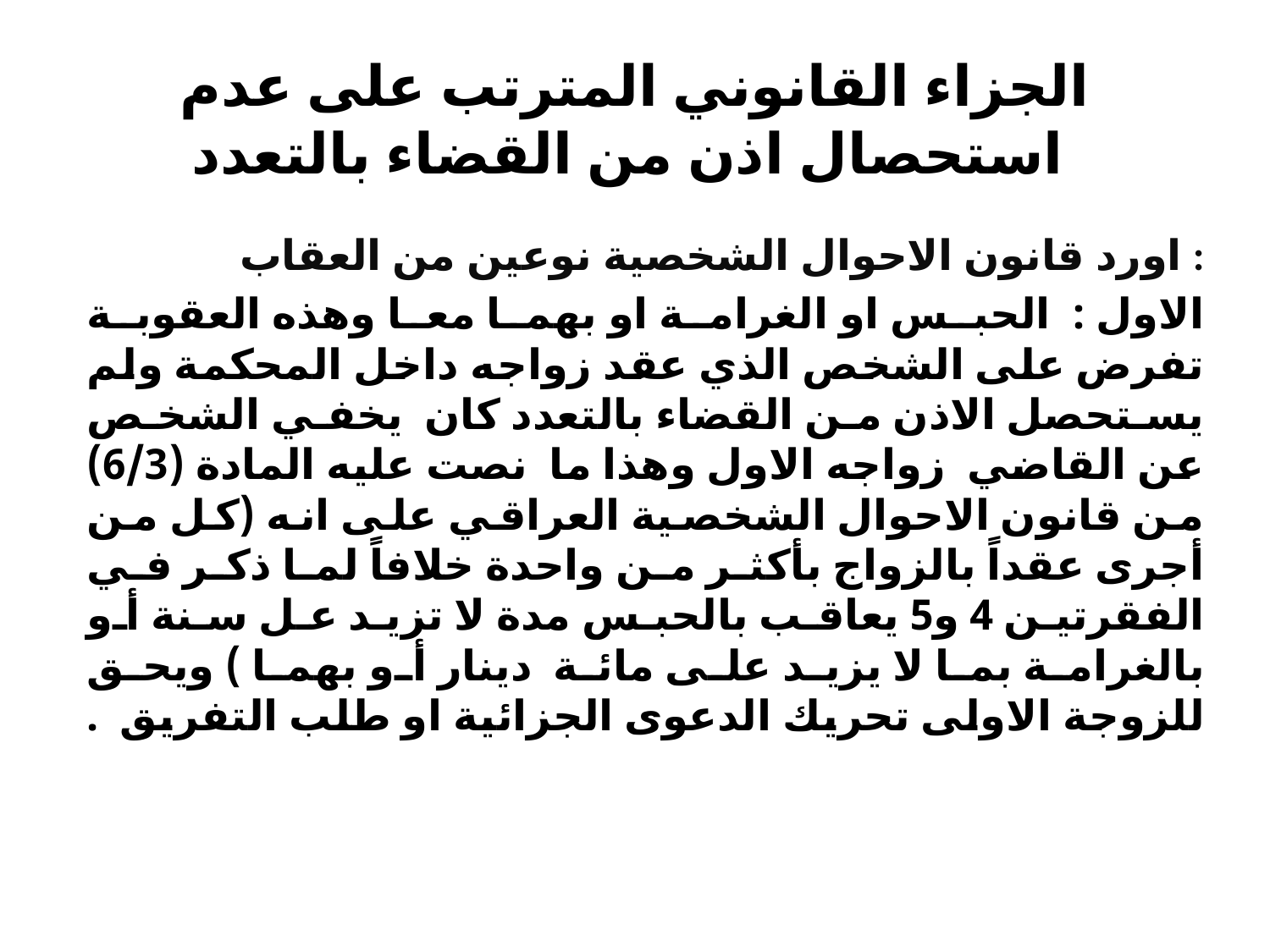

# الجزاء القانوني المترتب على عدم استحصال اذن من القضاء بالتعدد
اورد قانون الاحوال الشخصية نوعين من العقاب :
الاول :  الحبس او الغرامة او بهما معا وهذه العقوبة تفرض على الشخص الذي عقد زواجه داخل المحكمة ولم يستحصل الاذن من القضاء بالتعدد كان  يخفي الشخص عن القاضي  زواجه الاول وهذا ما  نصت عليه المادة (6/3) من قانون الاحوال الشخصية العراقي على انه (كل من أجرى عقداً بالزواج بأكثر من واحدة خلافاً لما ذكر في الفقرتين 4 و5 يعاقب بالحبس مدة لا تزيد عل سنة أو بالغرامة بما لا يزيد على مائة  دينار أو بهما ) ويحق للزوجة الاولى تحريك الدعوى الجزائية او طلب التفريق  .